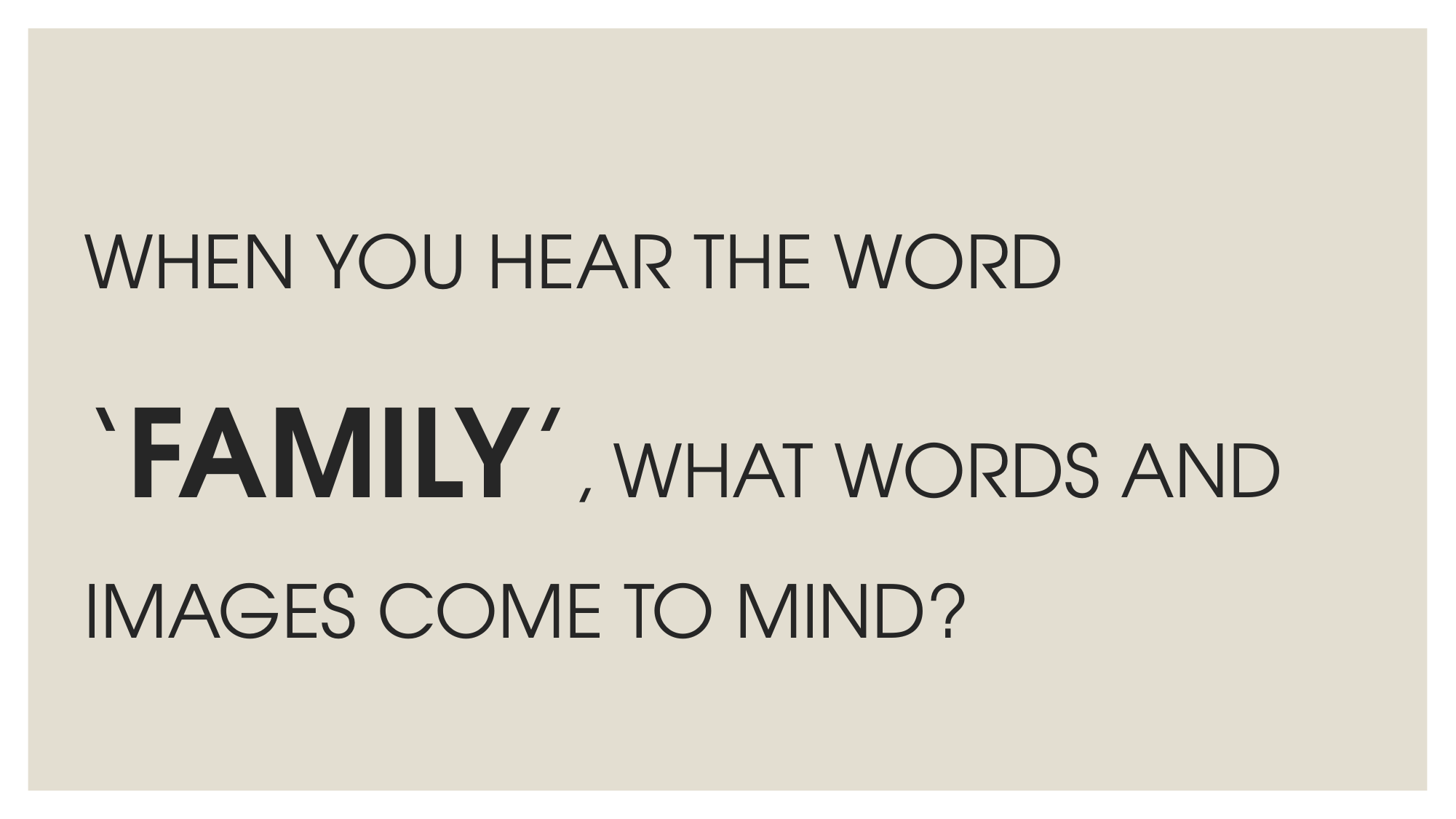

# WHEN YOU HEAR THE WORD ‘FAMILY’, WHAT WORDS AND IMAGES COME TO MIND?